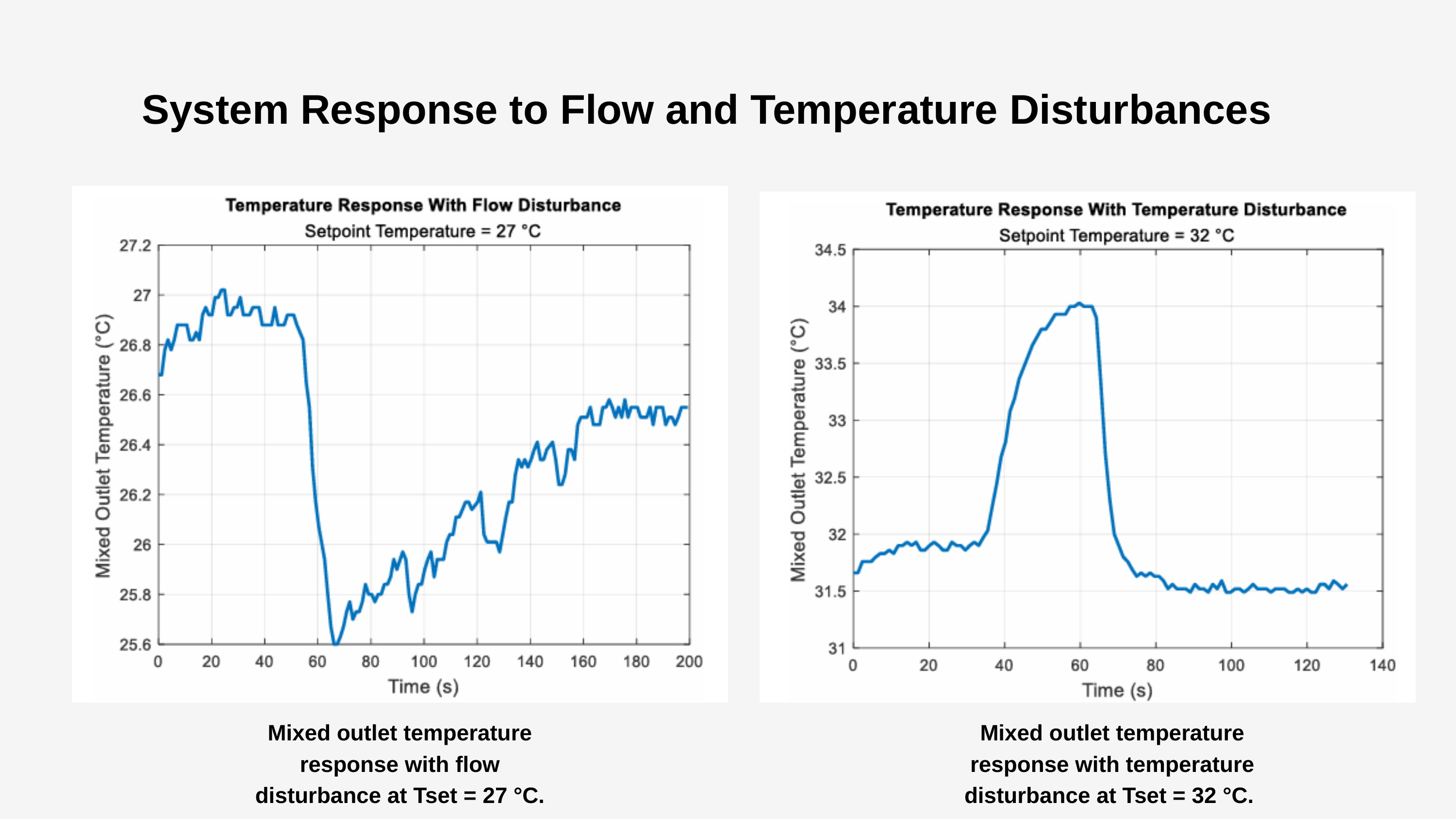

System Response to Flow and Temperature Disturbances

Mixed outlet temperature response with flow disturbance at Tset = 27 °C.
Mixed outlet temperature response with temperature disturbance at Tset = 32 °C.